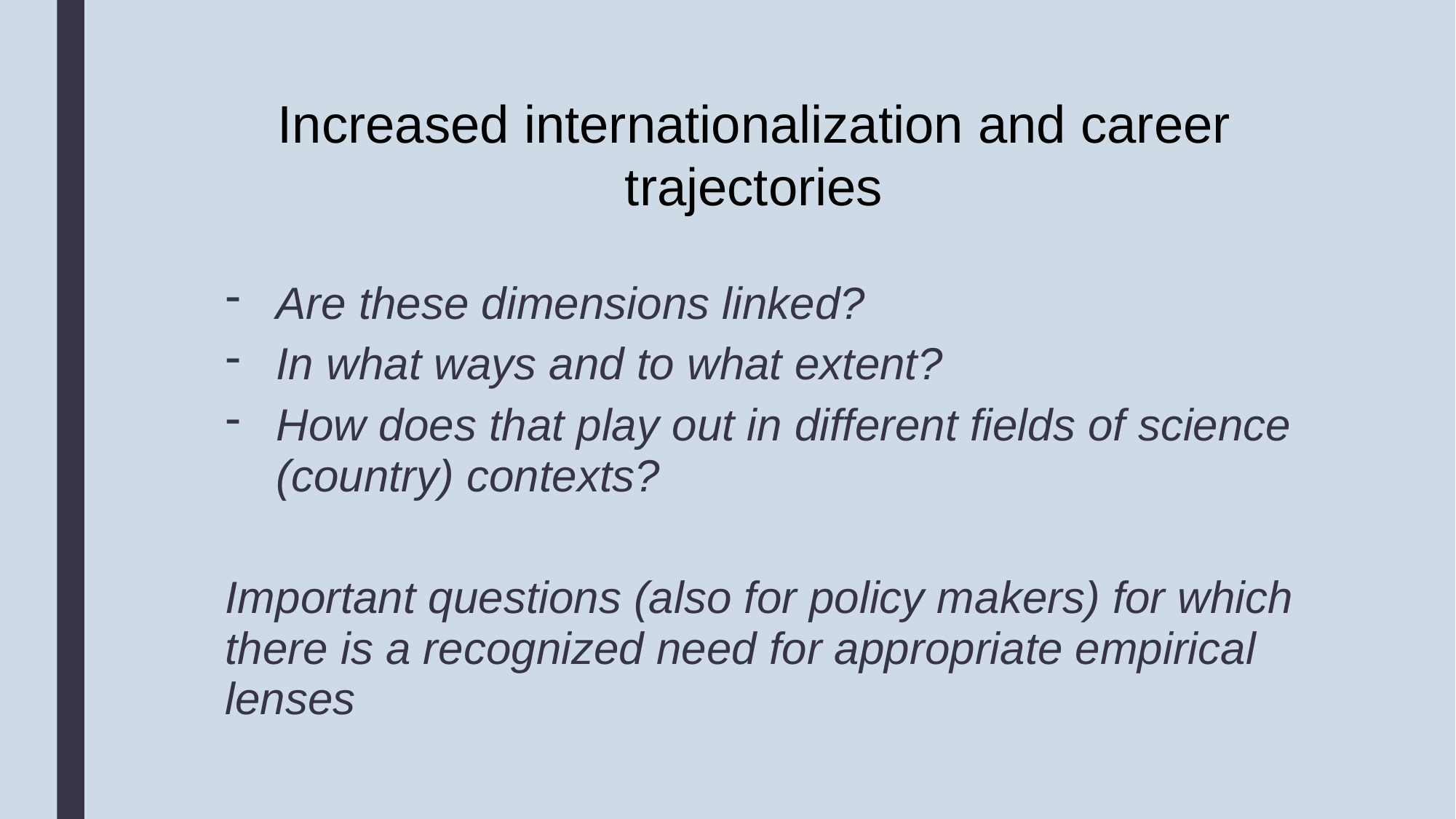

# Increased internationalization and career trajectories
Are these dimensions linked?
In what ways and to what extent?
How does that play out in different fields of science (country) contexts?

Important questions (also for policy makers) for which there is a recognized need for appropriate empirical lenses